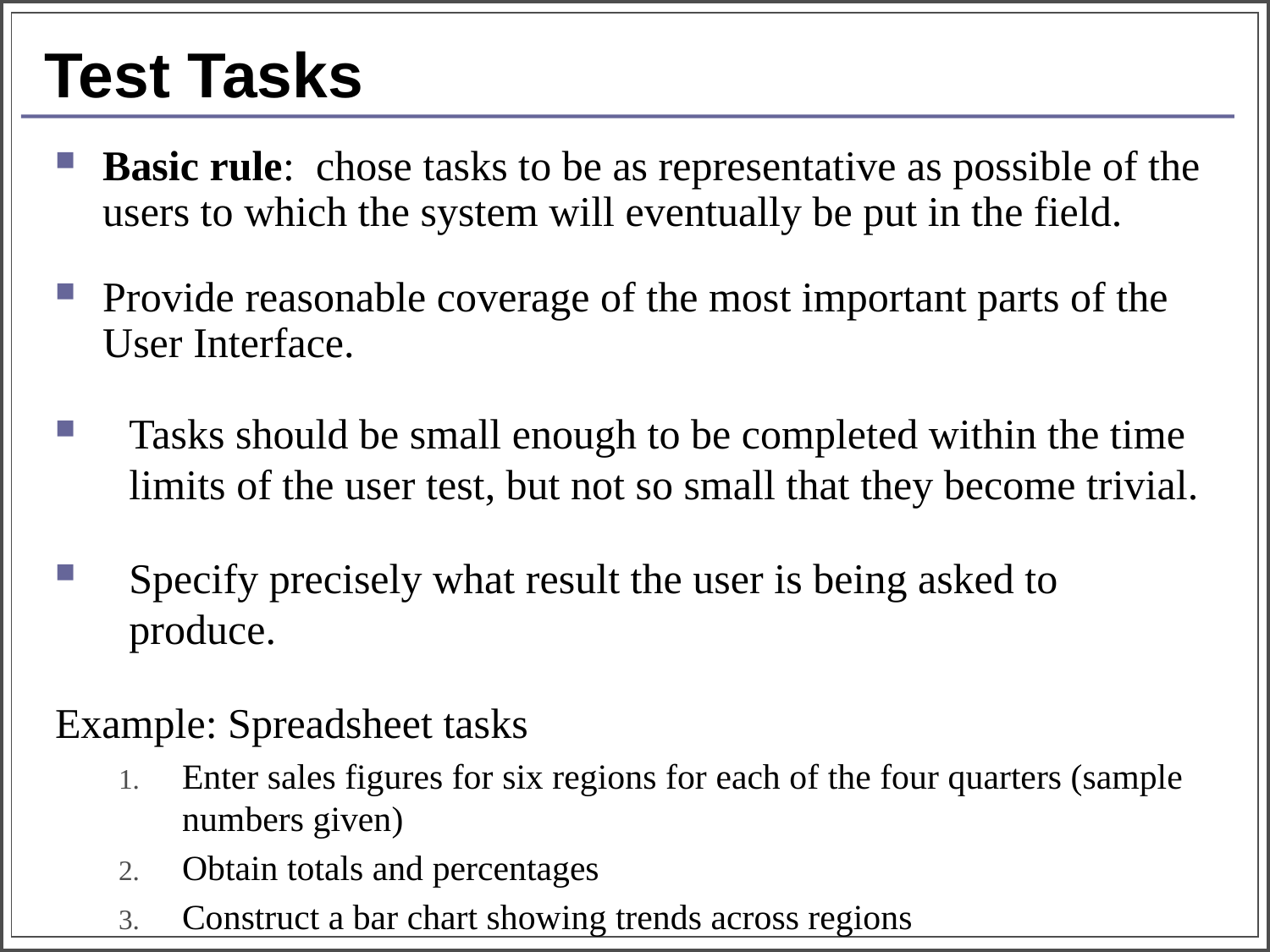

# Test Tasks
Basic rule:  chose tasks to be as representative as possible of the users to which the system will eventually be put in the field.

Provide reasonable coverage of the most important parts of the User Interface.

Tasks should be small enough to be completed within the time limits of the user test, but not so small that they become trivial.

Specify precisely what result the user is being asked to produce.

Example: Spreadsheet tasks
Enter sales figures for six regions for each of the four quarters (sample numbers given)
Obtain totals and percentages
Construct a bar chart showing trends across regions